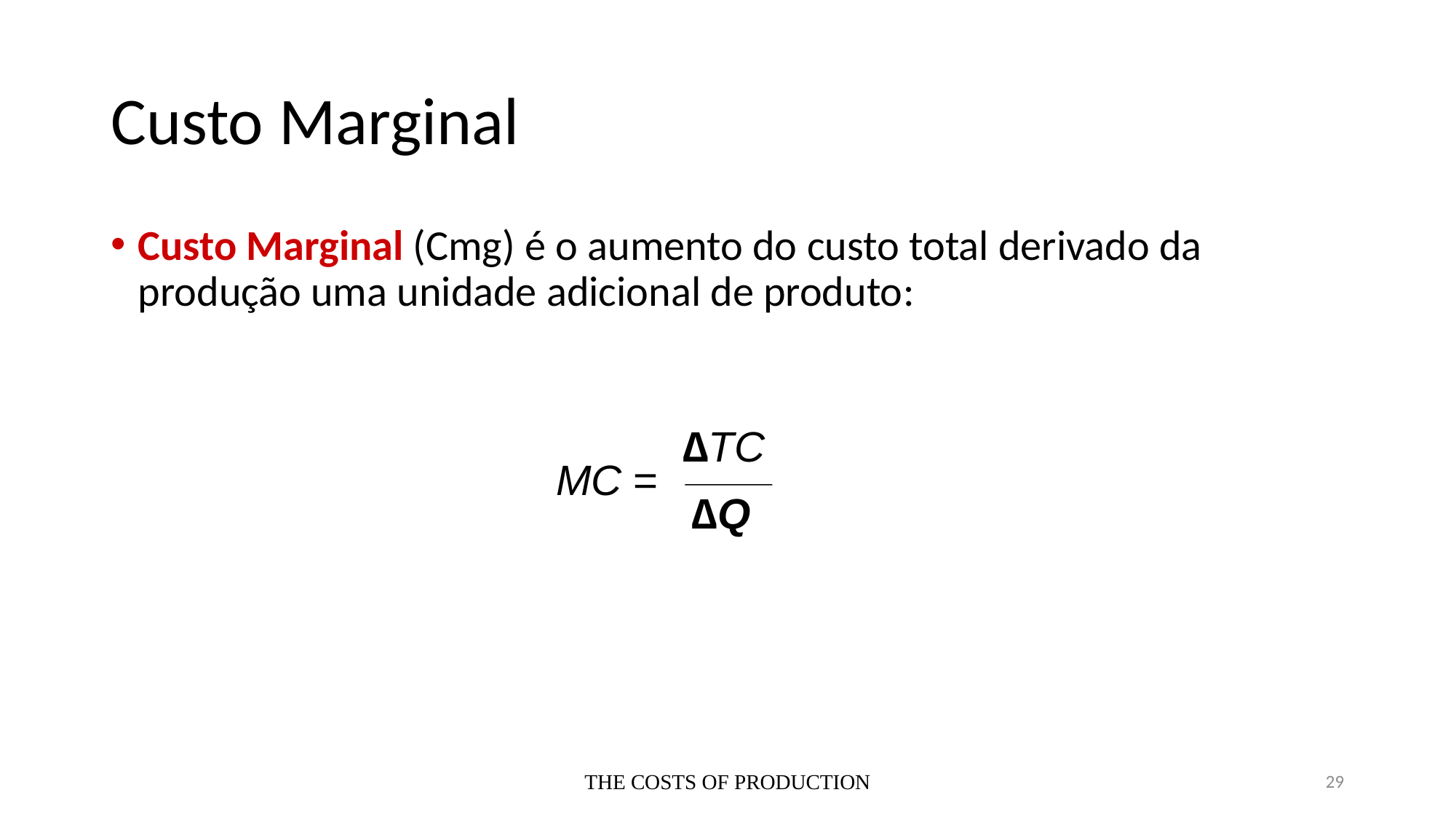

Custo Marginal
Custo Marginal (Cmg) é o aumento do custo total derivado da produção uma unidade adicional de produto:

∆TC
∆Q

MC =
THE COSTS OF PRODUCTION
29